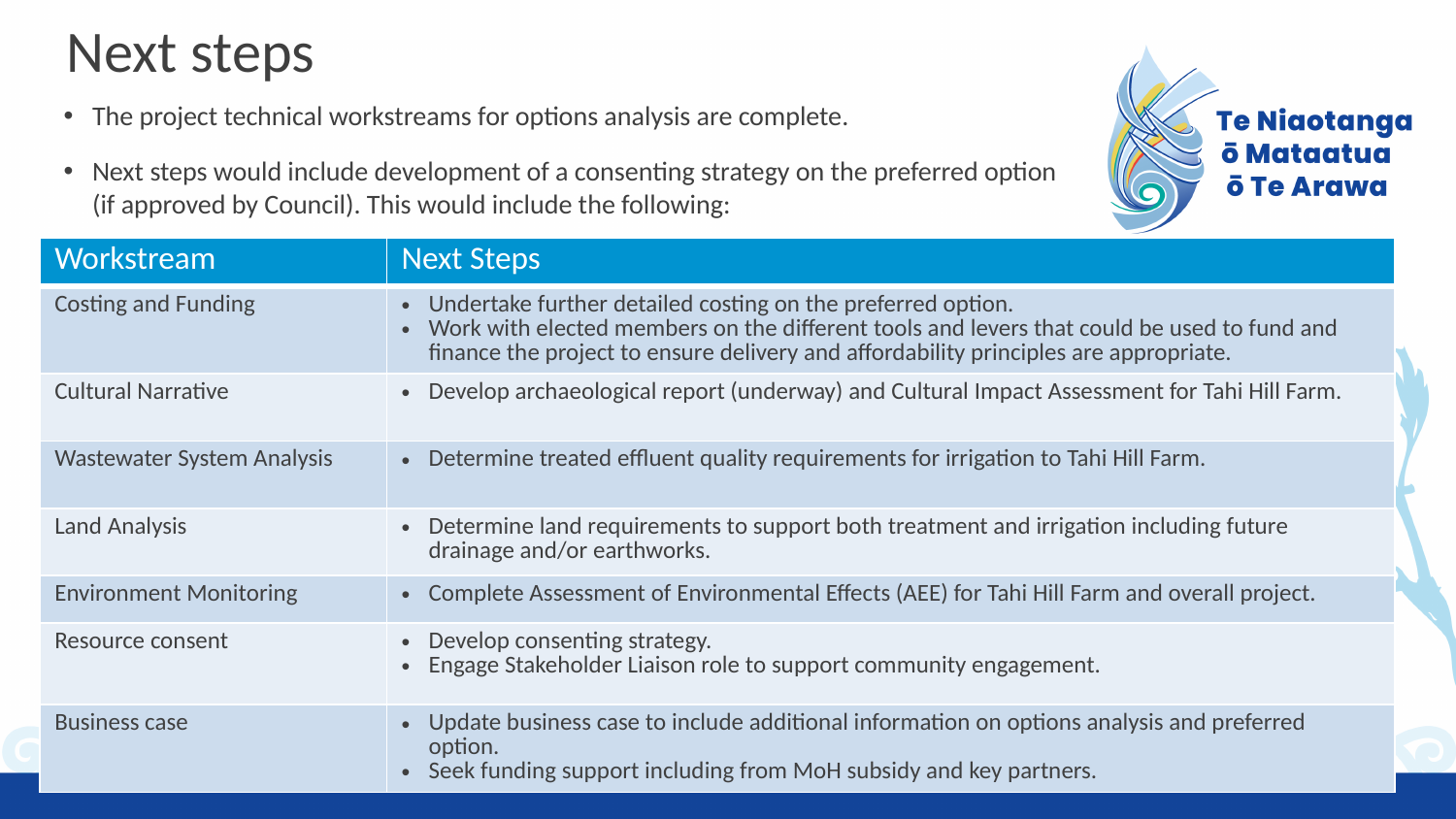

Next steps
The project technical workstreams for options analysis are complete.
Next steps would include development of a consenting strategy on the preferred option  (if approved by Council). This would include the following:

| Workstream | Next Steps |
| --- | --- |
| Costing and Funding | Undertake further detailed costing on the preferred option. Work with elected members on the different tools and levers that could be used to fund and finance the project to ensure delivery and affordability principles are appropriate. |
| Cultural Narrative | Develop archaeological report (underway) and Cultural Impact Assessment for Tahi Hill Farm. |
| Wastewater System Analysis | Determine treated effluent quality requirements for irrigation to Tahi Hill Farm. |
| Land Analysis | Determine land requirements to support both treatment and irrigation including future drainage and/or earthworks. |
| Environment Monitoring | Complete Assessment of Environmental Effects (AEE) for Tahi Hill Farm and overall project. |
| Resource consent | Develop consenting strategy. Engage Stakeholder Liaison role to support community engagement. |
| Business case | Update business case to include additional information on options analysis and preferred option. Seek funding support including from MoH subsidy and key partners. |